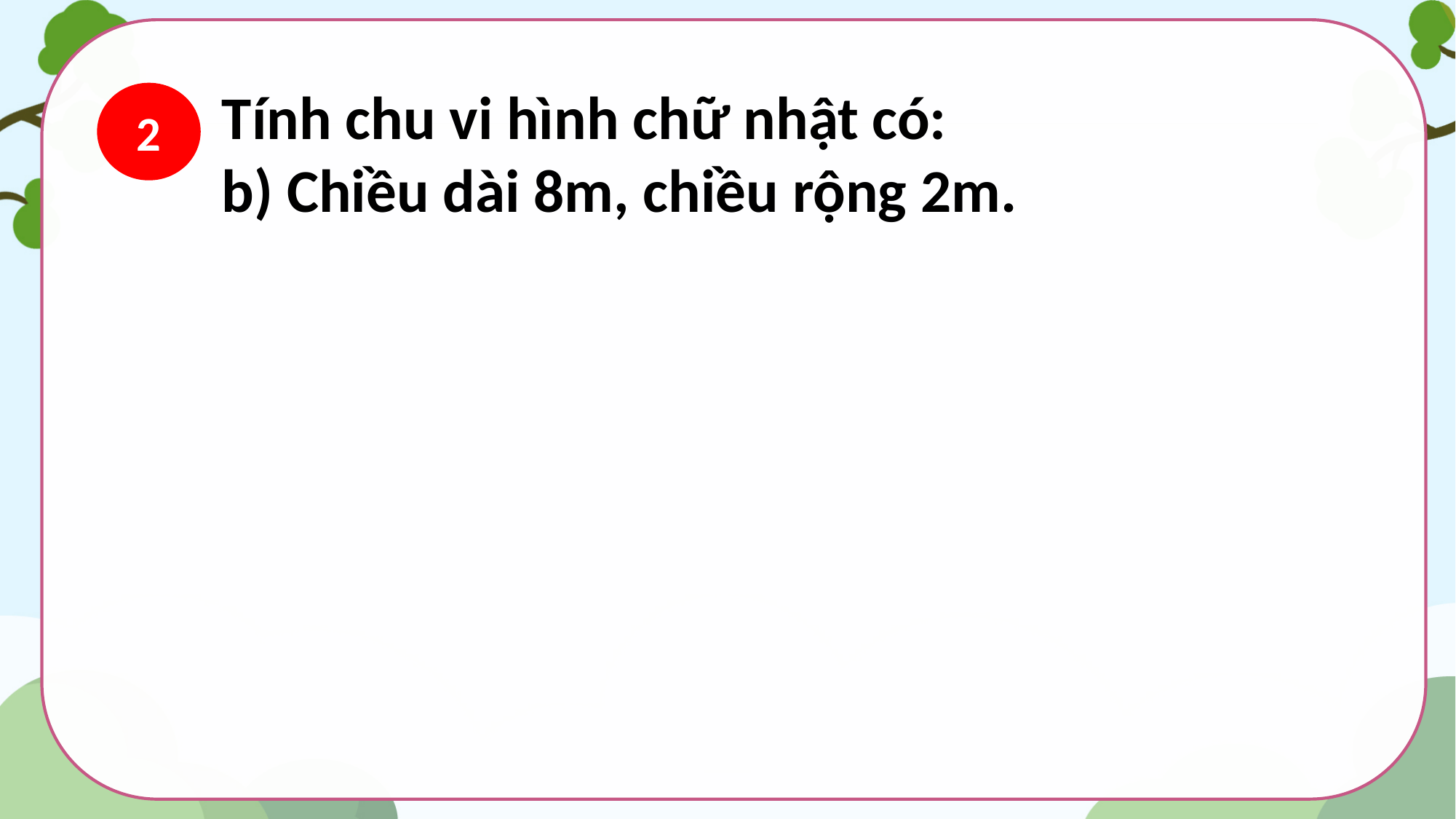

Tính chu vi hình chữ nhật có:
b) Chiều dài 8m, chiều rộng 2m.
2